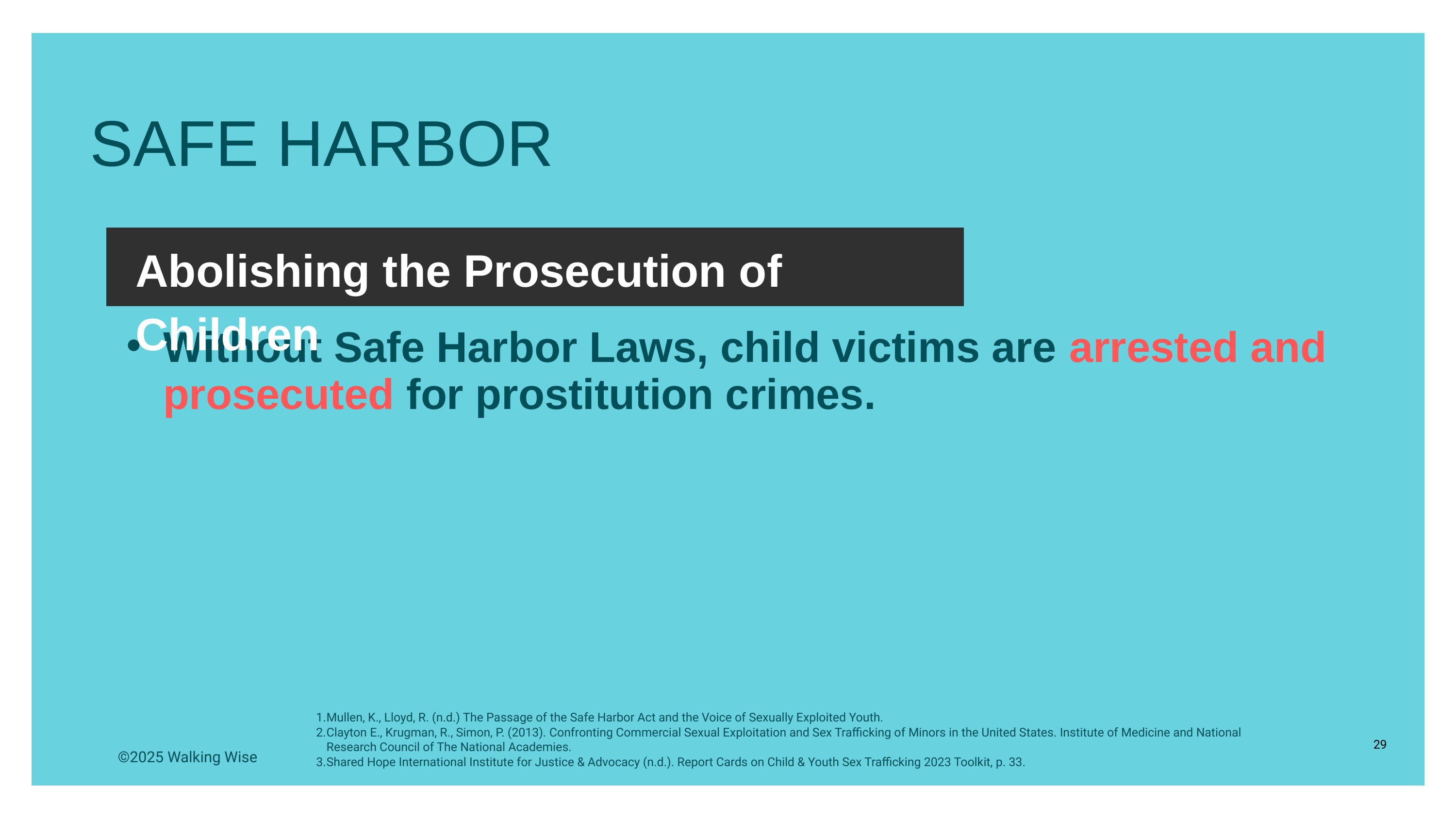

SAFE HARBOR

Abolishing the Prosecution of Children
Without Safe Harbor Laws, child victims are arrested and prosecuted for prostitution crimes.

Mullen, K., Lloyd, R. (n.d.) The Passage of the Safe Harbor Act and the Voice of Sexually Exploited Youth.
Clayton E., Krugman, R., Simon, P. (2013). Confronting Commercial Sexual Exploitation and Sex Trafficking of Minors in the United States. Institute of Medicine and National Research Council of The National Academies.
Shared Hope International Institute for Justice & Advocacy (n.d.). Report Cards on Child & Youth Sex Trafficking 2023 Toolkit, p. 33.
29
©2025 Walking Wise